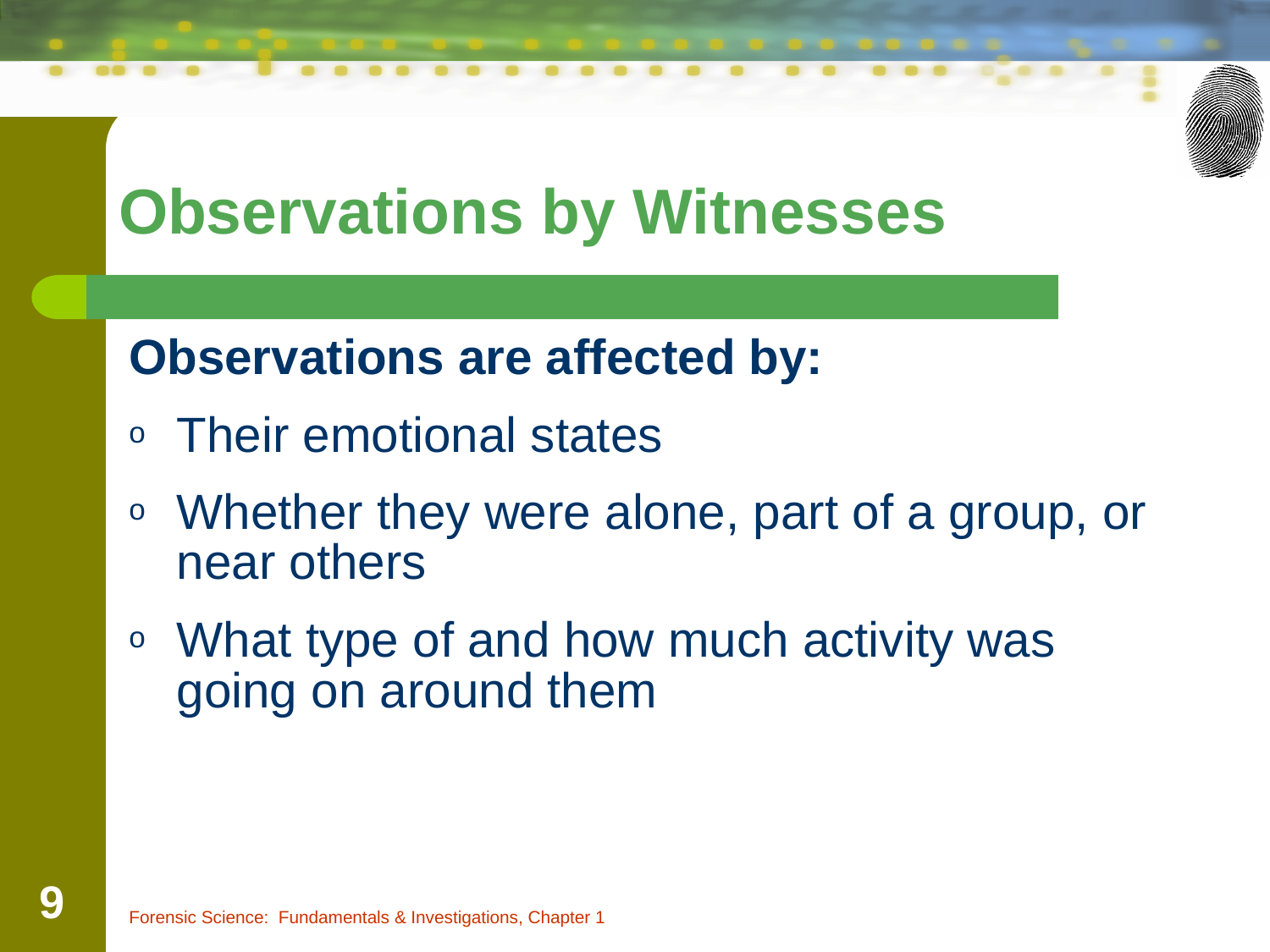

Observations by Witnesses
Observations are affected by:
Their emotional states
Whether they were alone, part of a group, or near others
What type of and how much activity was going on around them
9
Forensic Science:  Fundamentals & Investigations, Chapter 1